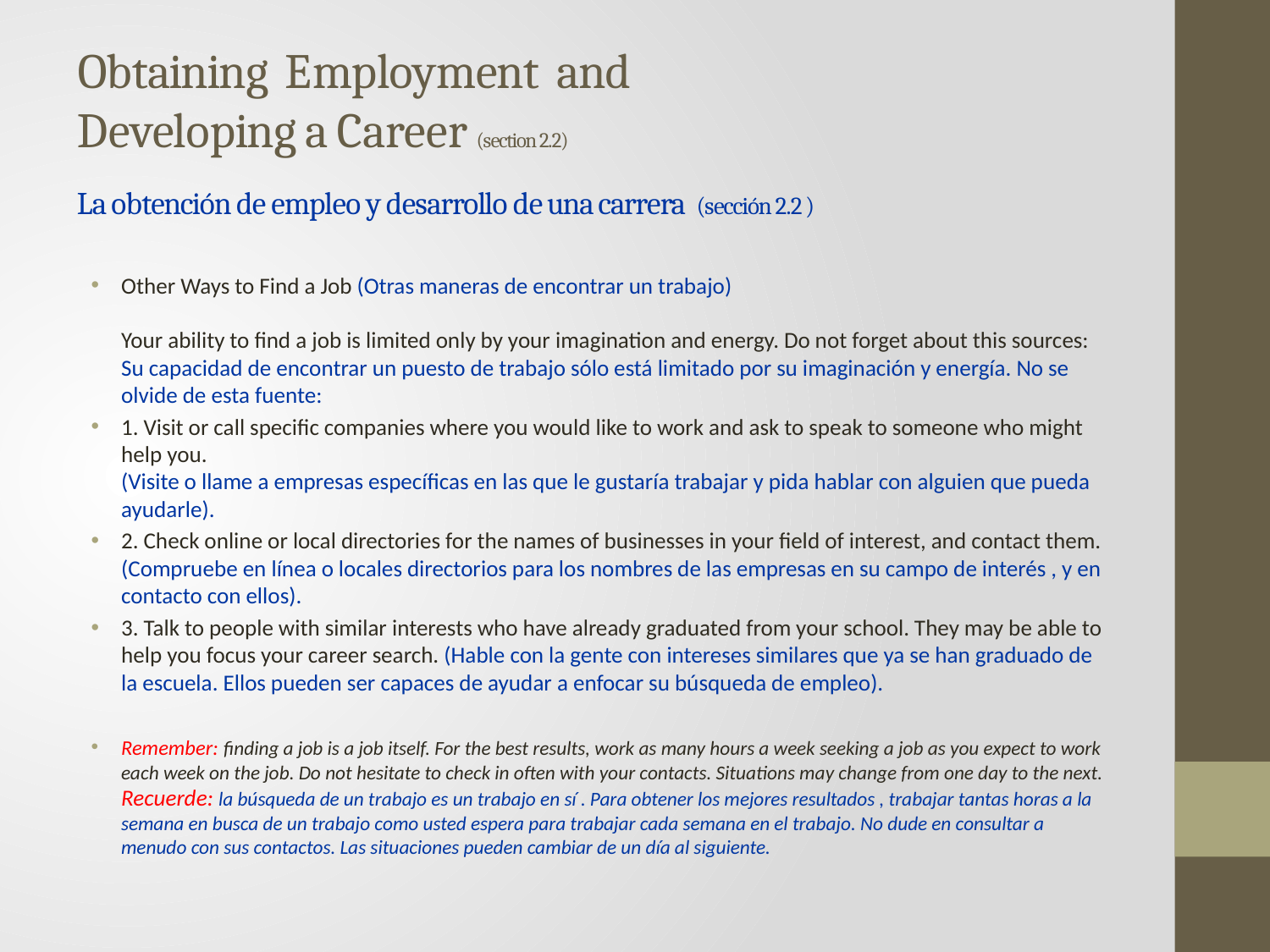

# Obtaining  Employment  and Developing a Career (section 2.2) La obtención de empleo y desarrollo de una carrera  (sección 2.2 )
Other Ways to Find a Job (Otras maneras de encontrar un trabajo)
Your ability to find a job is limited only by your imagination and energy. Do not forget about this sources:
Su capacidad de encontrar un puesto de trabajo sólo está limitado por su imaginación y energía. No se olvide de esta fuente:
1. Visit or call specific companies where you would like to work and ask to speak to someone who might help you.
(Visite o llame a empresas específicas en las que le gustaría trabajar y pida hablar con alguien que pueda ayudarle).
2. Check online or local directories for the names of businesses in your field of interest, and contact them. (Compruebe en línea o locales directorios para los nombres de las empresas en su campo de interés , y en contacto con ellos).
3. Talk to people with similar interests who have already graduated from your school. They may be able to help you focus your career search. (Hable con la gente con intereses similares que ya se han graduado de la escuela. Ellos pueden ser capaces de ayudar a enfocar su búsqueda de empleo).

Remember: finding a job is a job itself. For the best results, work as many hours a week seeking a job as you expect to work each week on the job. Do not hesitate to check in often with your contacts. Situations may change from one day to the next.
Recuerde: la búsqueda de un trabajo es un trabajo en sí . Para obtener los mejores resultados , trabajar tantas horas a la semana en busca de un trabajo como usted espera para trabajar cada semana en el trabajo. No dude en consultar a menudo con sus contactos. Las situaciones pueden cambiar de un día al siguiente.